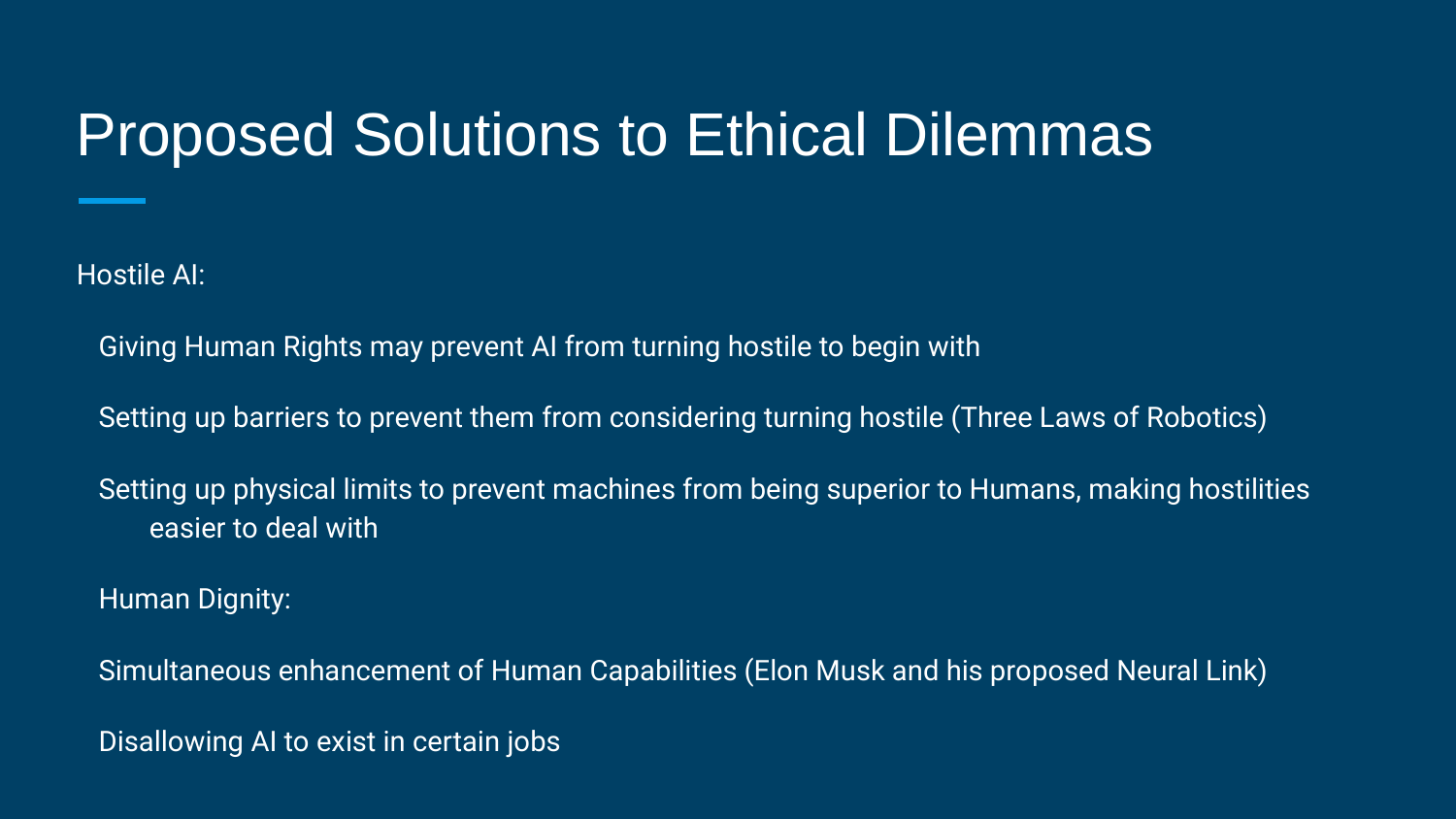

# Proposed Solutions to Ethical Dilemmas
Hostile AI:
Giving Human Rights may prevent AI from turning hostile to begin with
Setting up barriers to prevent them from considering turning hostile (Three Laws of Robotics)
Setting up physical limits to prevent machines from being superior to Humans, making hostilities easier to deal with
Human Dignity:
Simultaneous enhancement of Human Capabilities (Elon Musk and his proposed Neural Link)
Disallowing AI to exist in certain jobs